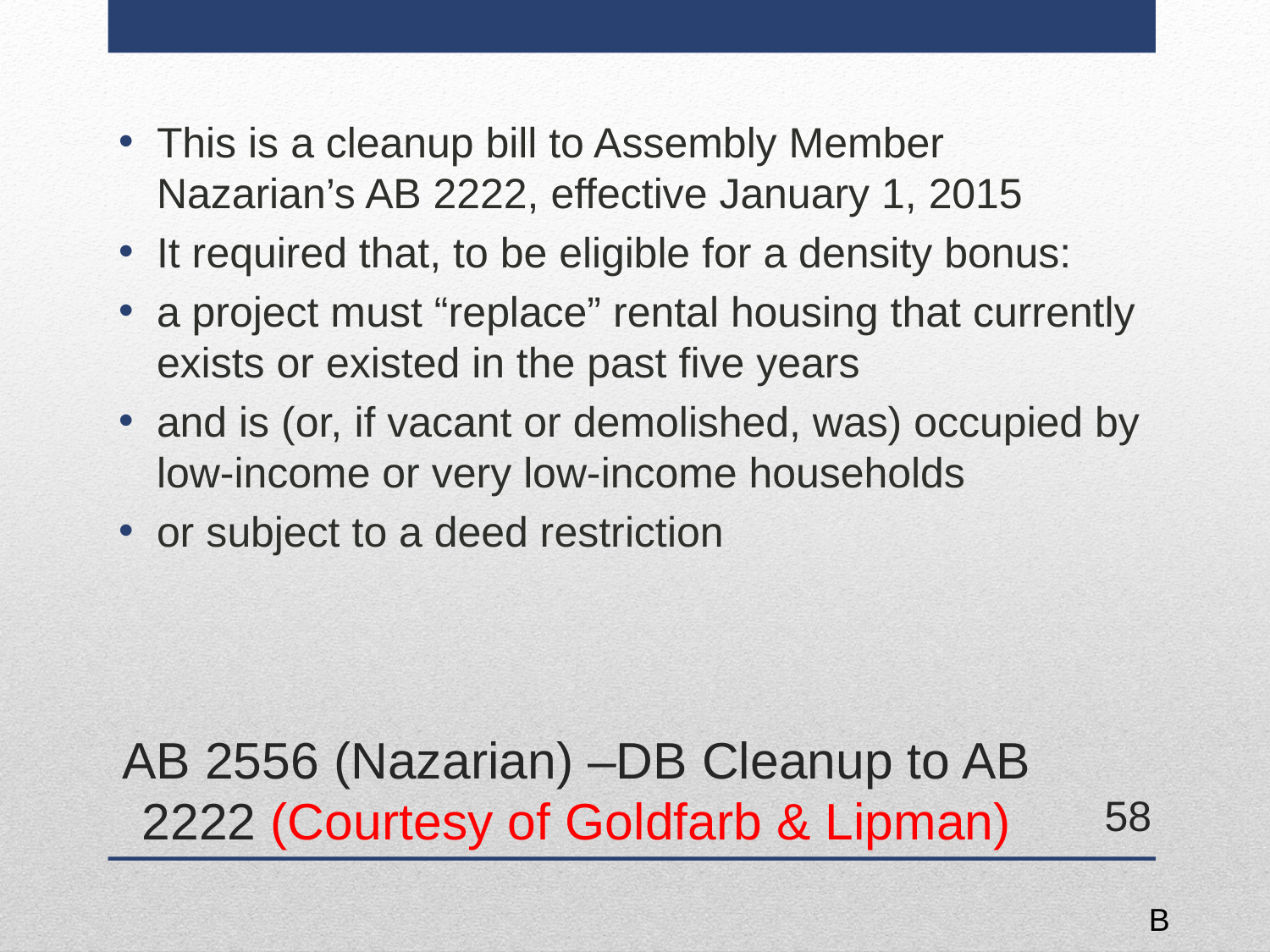

This is a cleanup bill to Assembly Member Nazarian’s AB 2222, effective January 1, 2015
It required that, to be eligible for a density bonus:
a project must “replace” rental housing that currently exists or existed in the past five years
and is (or, if vacant or demolished, was) occupied by low-income or very low-income households
or subject to a deed restriction

# AB 2556 (Nazarian) –DB Cleanup to AB 2222 (Courtesy of Goldfarb & Lipman)
58
B